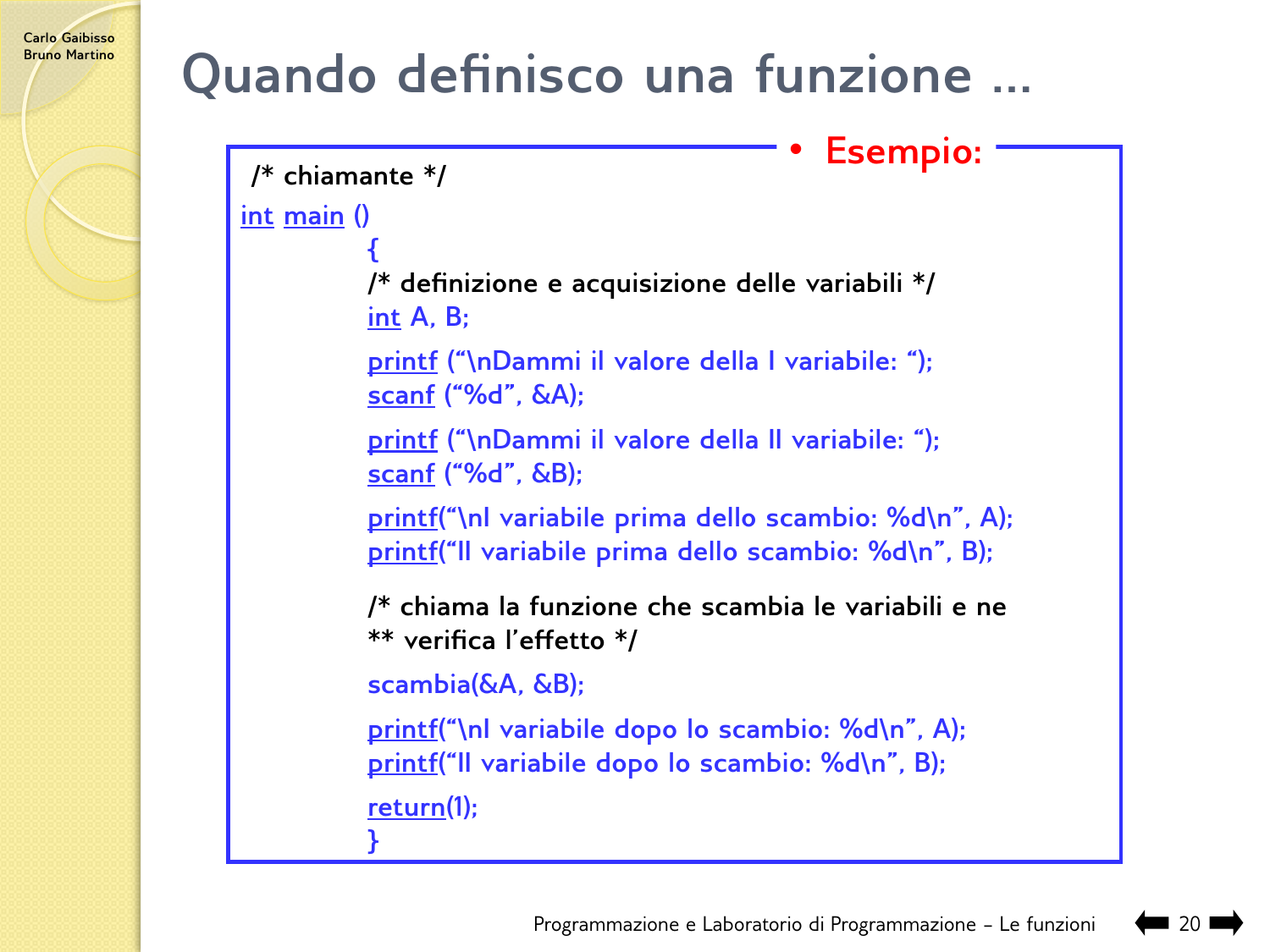

# Quando definisco una funzione …
Esempio:
 /* chiamante */
int main ()
	{
	/* definizione e acquisizione delle variabili */
	int A, B;
 	printf (“\nDammi il valore della I variabile: “);
	scanf (“%d”, &A);
	printf (“\nDammi il valore della II variabile: “);
	scanf (“%d”, &B);
	printf(“\nI variabile prima dello scambio: %d\n”, A);
	printf(“II variabile prima dello scambio: %d\n”, B);
	/* chiama la funzione che scambia le variabili e ne
	** verifica l’effetto */
	scambia(&A, &B);
	printf(“\nI variabile dopo lo scambio: %d\n”, A);
	printf(“II variabile dopo lo scambio: %d\n”, B);
	return(1);
	}
Programmazione e Laboratorio di Programmazione – Le funzioni
20